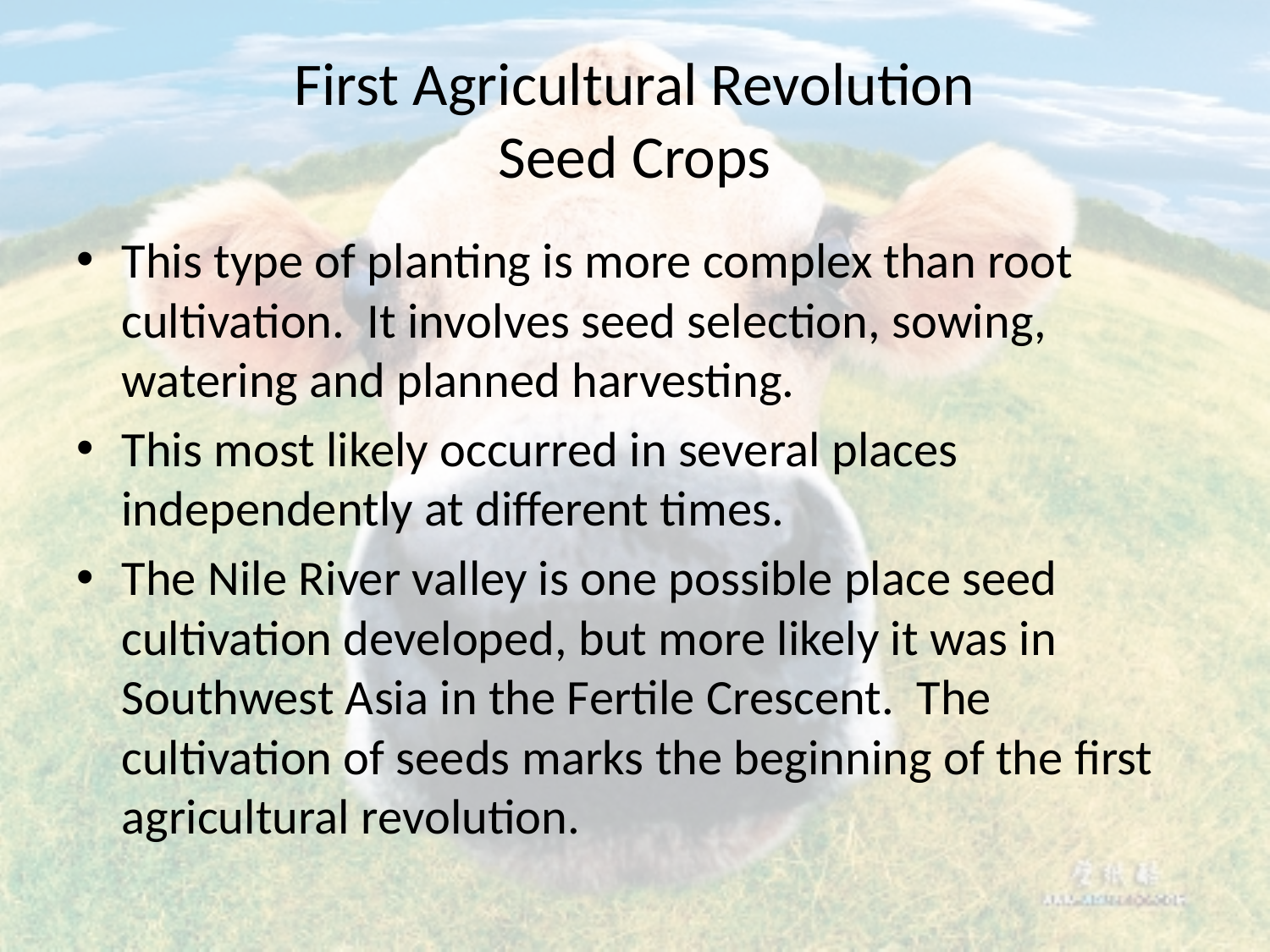

# First Agricultural Revolution Seed Crops
This type of planting is more complex than root cultivation.  It involves seed selection, sowing, watering and planned harvesting.
This most likely occurred in several places independently at different times.
The Nile River valley is one possible place seed cultivation developed, but more likely it was in Southwest Asia in the Fertile Crescent.  The cultivation of seeds marks the beginning of the first agricultural revolution.